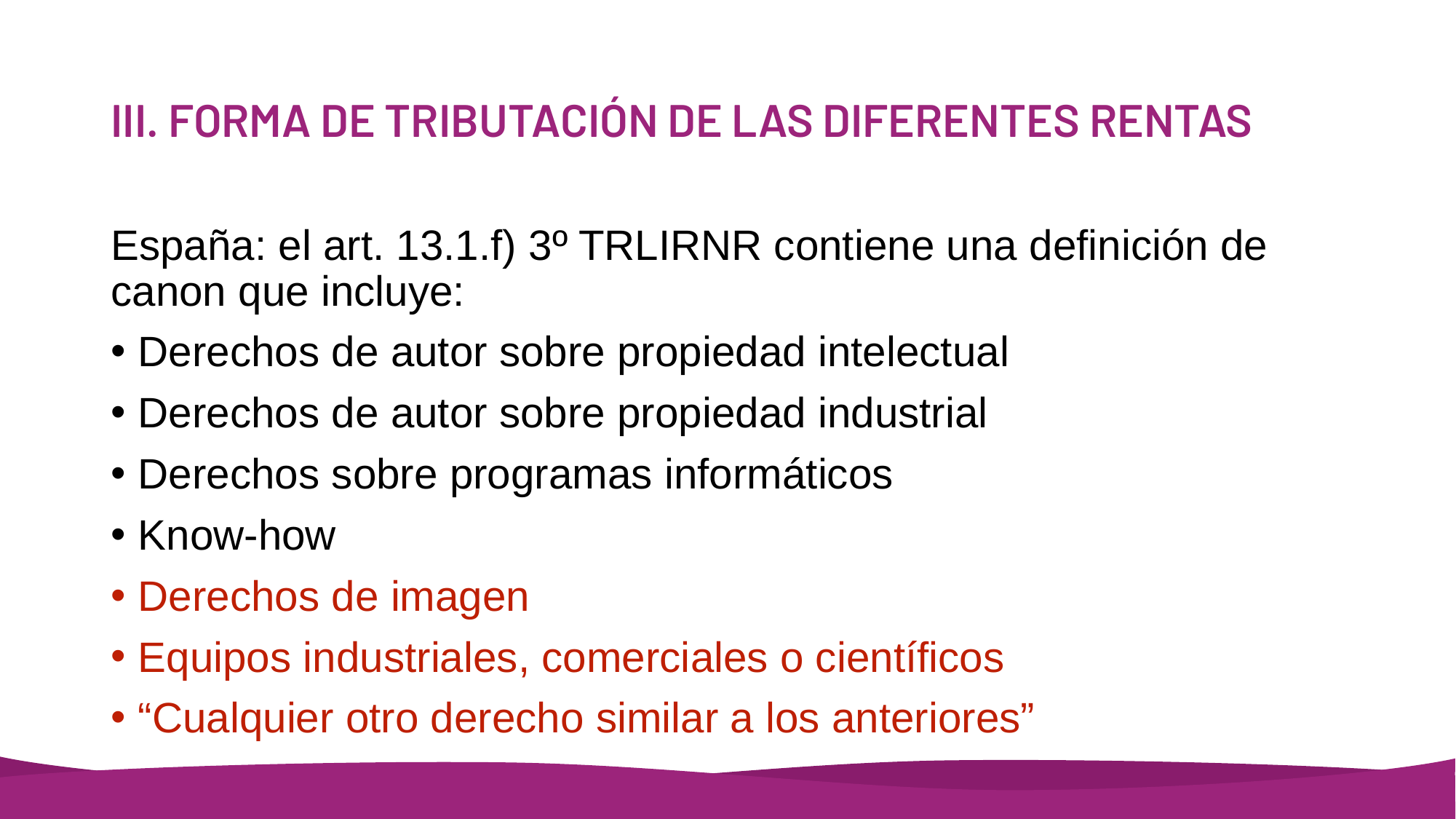

# III. FORMA DE TRIBUTACIÓN DE LAS DIFERENTES RENTAS
España: el art. 13.1.f) 3º TRLIRNR contiene una definición de canon que incluye:
Derechos de autor sobre propiedad intelectual
Derechos de autor sobre propiedad industrial
Derechos sobre programas informáticos
Know-how
Derechos de imagen
Equipos industriales, comerciales o científicos
“Cualquier otro derecho similar a los anteriores”